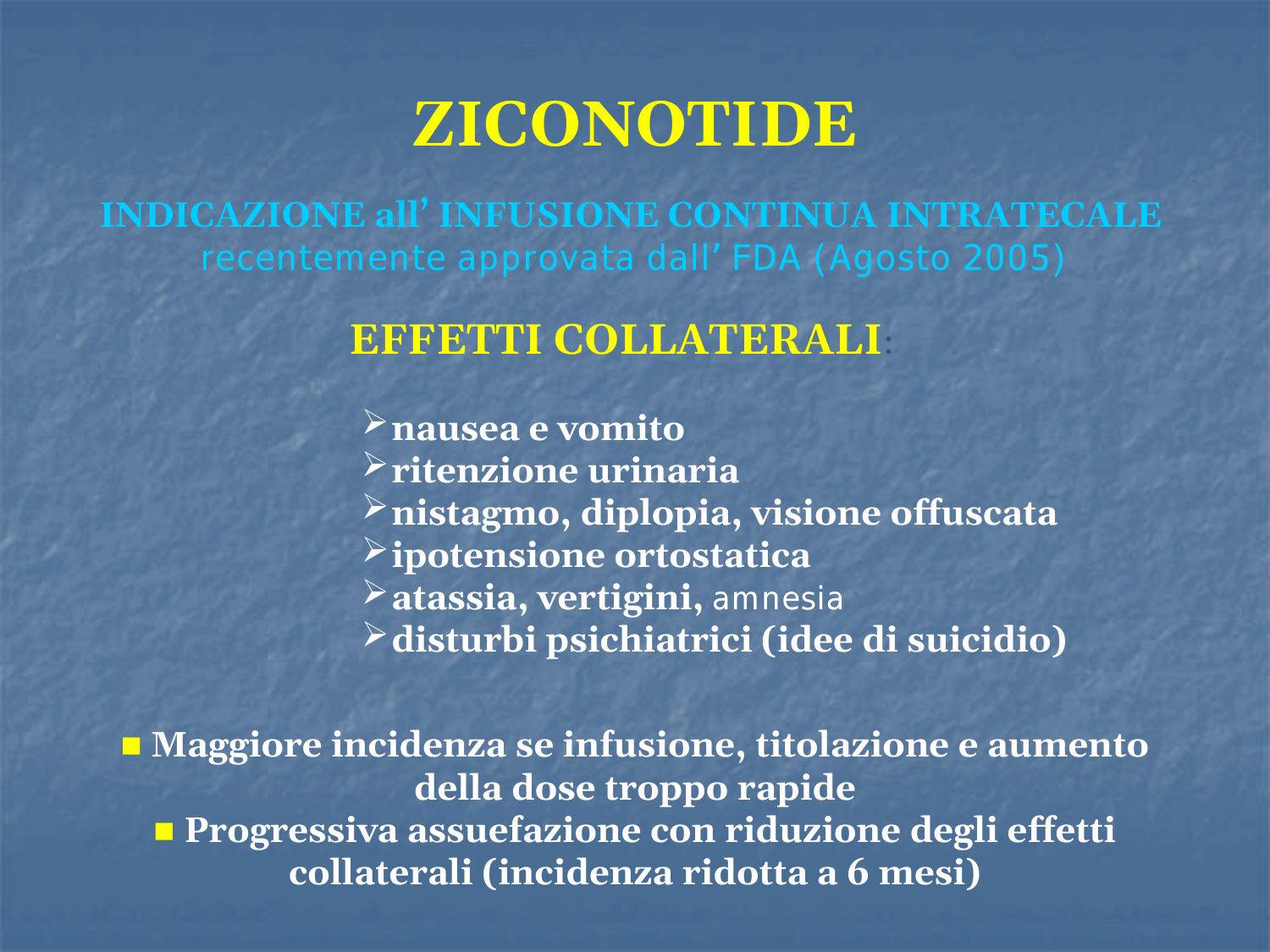

ZICONOTIDE
INDICAZIONE all’ INFUSIONE CONTINUA INTRATECALE  recentemente approvata dall’ FDA (Agosto 2005)

EFFETTI COLLATERALI:

nausea e vomito
ritenzione urinaria
nistagmo, diplopia, visione offuscata
ipotensione ortostatica
atassia, vertigini, amnesia
disturbi psichiatrici (idee di suicidio)

■ Maggiore incidenza se infusione, titolazione e aumento della dose troppo rapide
■ Progressiva assuefazione con riduzione degli effetti collaterali (incidenza ridotta a 6 mesi)